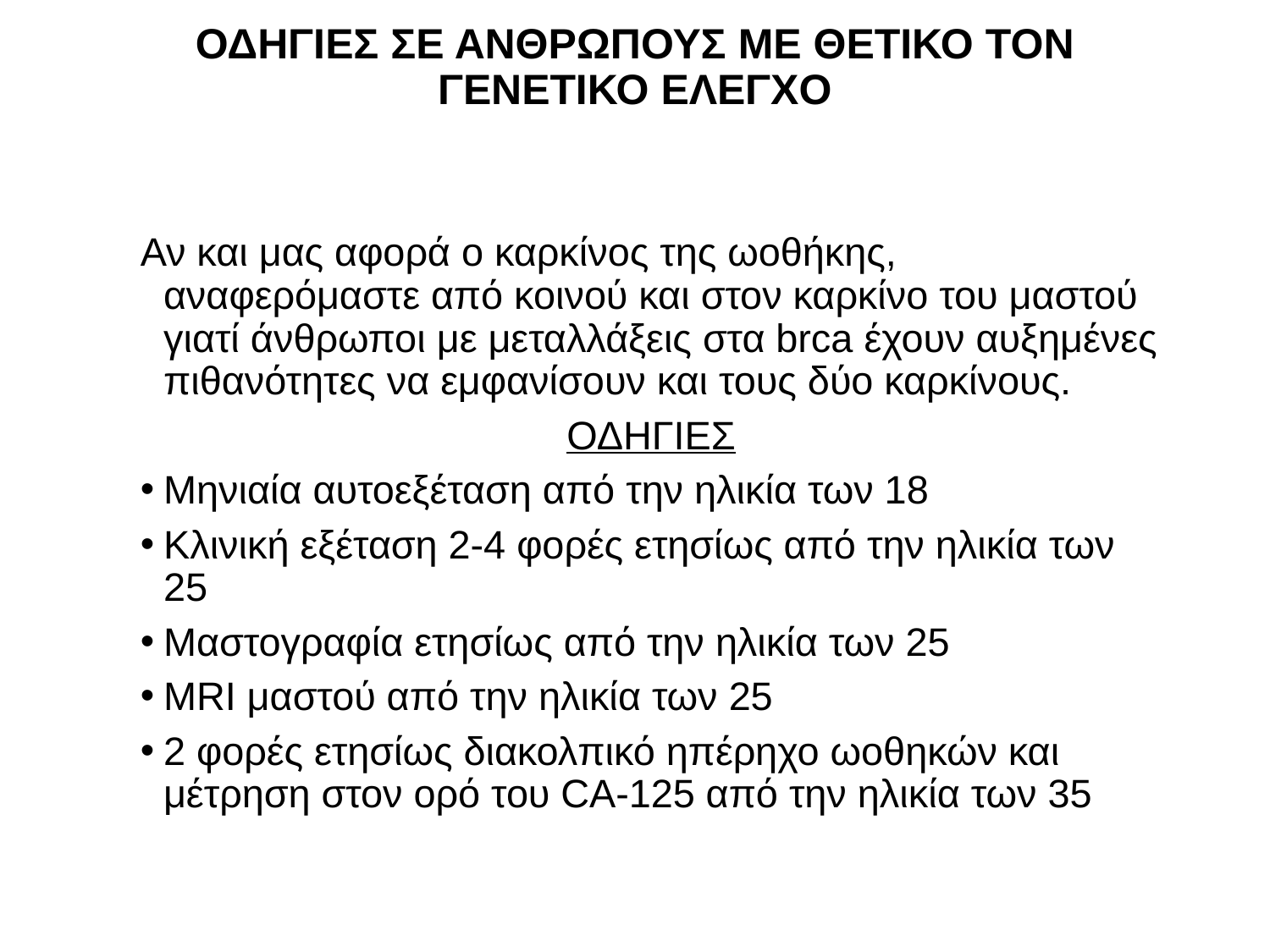

ΟΔΗΓΙΕΣ ΣΕ ΑΝΘΡΩΠΟΥΣ ΜΕ ΘΕΤΙΚΟ ΤΟΝ ΓΕΝΕΤΙΚΟ ΕΛΕΓΧΟ
Αν και μας αφορά ο καρκίνος της ωοθήκης, αναφερόμαστε από κοινού και στον καρκίνο του μαστού  γιατί άνθρωποι με μεταλλάξεις στα brca έχουν αυξημένες πιθανότητες να εμφανίσουν και τους δύο καρκίνους.
ΟΔΗΓΙΕΣ
Μηνιαία αυτοεξέταση από την ηλικία των 18
Κλινική εξέταση 2-4 φορές ετησίως από την ηλικία των 25
Μαστογραφία ετησίως από την ηλικία των 25
MRI μαστού από την ηλικία των 25
2 φορές ετησίως διακολπικό ηπέρηχο ωοθηκών και μέτρηση στον ορό του CA-125 από την ηλικία των 35